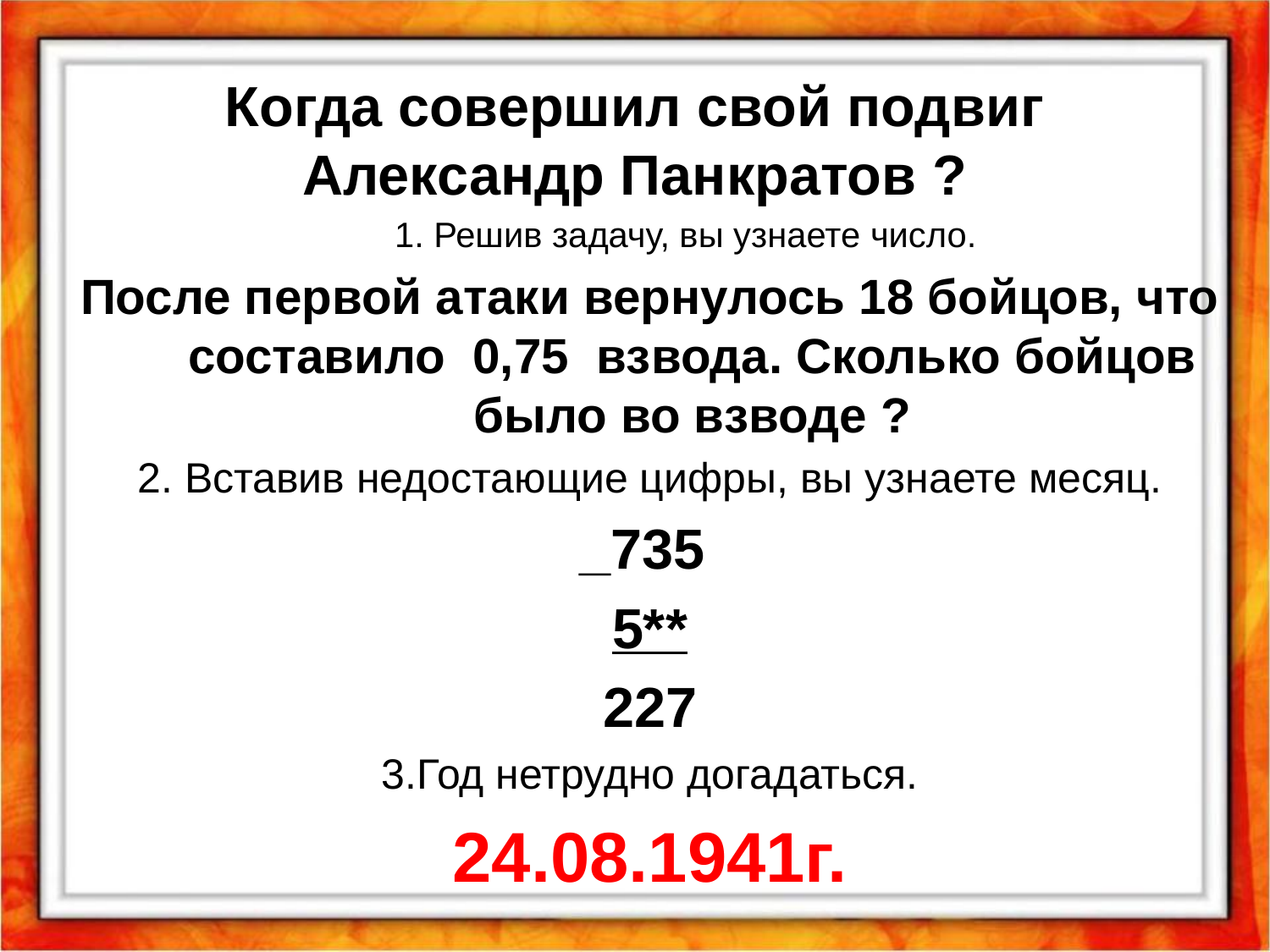

# Когда совершил свой подвиг Александр Панкратов ?
 1. Решив задачу, вы узнаете число.
После первой атаки вернулось 18 бойцов, что составило  0,75  взвода. Сколько бойцов было во взводе ?
2. Вставив недостающие цифры, вы узнаете месяц.
_735
5**
227
3.Год нетрудно догадаться.
24.08.1941г.